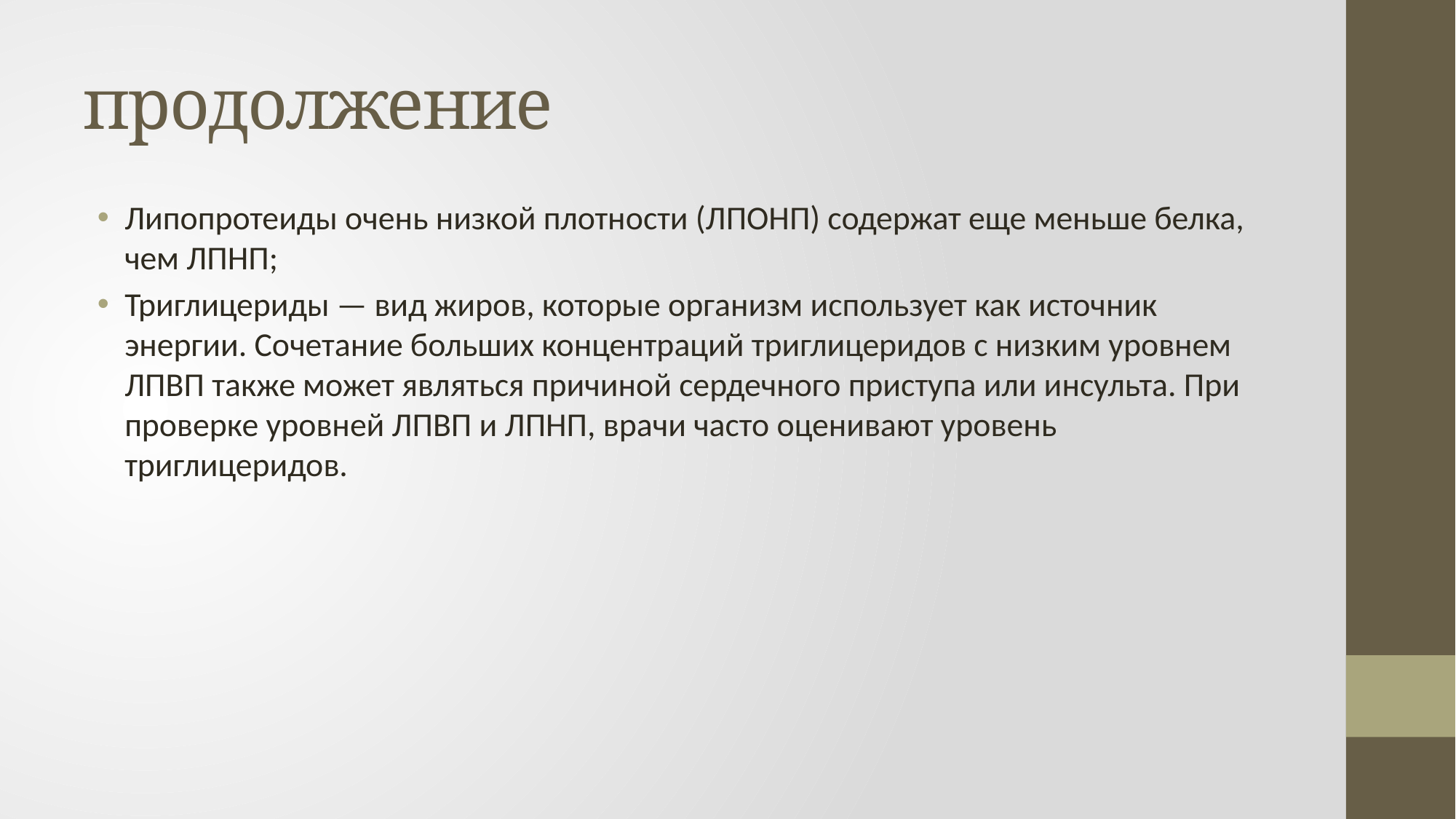

# продолжение
Липопротеиды очень низкой плотности (ЛПОНП) содержат еще меньше белка, чем ЛПНП;
Триглицериды — вид жиров, которые организм использует как источник энергии. Сочетание больших концентраций триглицеридов с низким уровнем ЛПВП также может являться причиной сердечного приступа или инсульта. При проверке уровней ЛПВП и ЛПНП, врачи часто оценивают уровень триглицеридов.